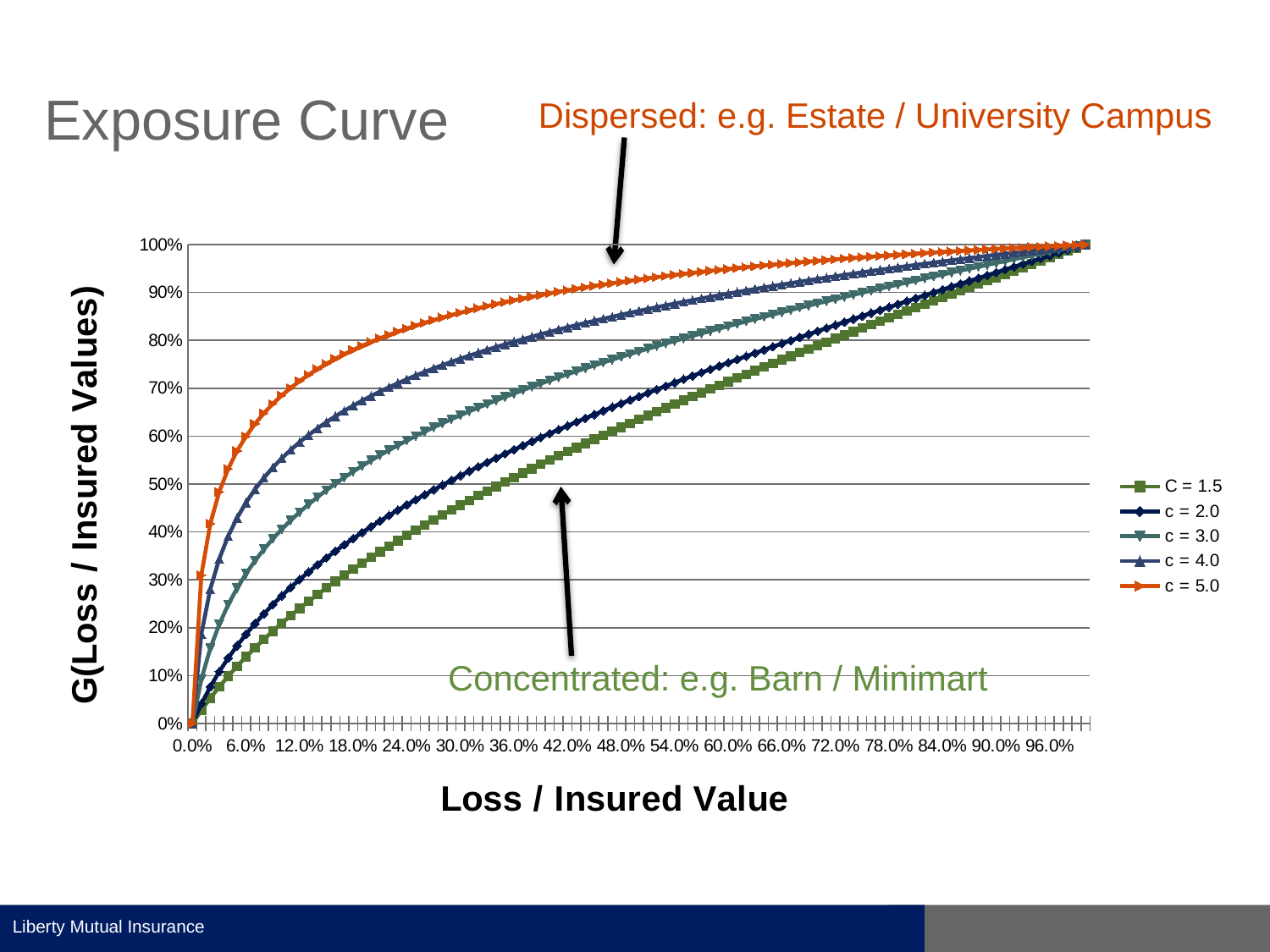

# Exposure Curve
Dispersed: e.g. Estate / University Campus

### Chart

| Category |  |  |  |  |  |
|---|---|---|---|---|---|
| 0 | 0.0 | 0.0 | 0.0 | 0.0 | 0.0 |
| 0.01 | 0.027497516021316913 | 0.04095007532951609 | 0.09215864158600212 | 0.1869807202193917 | 0.30984897666083944 |
| 0.02 | 0.05288772591597768 | 0.07655101695705951 | 0.1568894600317493 | 0.2806142746784203 | 0.4173951219717566 |
| 0.03 | 0.07651297882054395 | 0.10811998689142473 | 0.20697934593296416 | 0.3436128260413348 | 0.48373151248967905 |
| 0.04 | 0.09863887706355484 | 0.13654122920198208 | 0.24794368296072541 | 0.3911669427720913 | 0.5316366984706081 |
| 0.05 | 0.11947562850568332 | 0.16243719207900753 | 0.28267038935803984 | 0.42938522737370427 | 0.5690398176156818 |
| 0.06 | 0.13919245353663032 | 0.18626265232043995 | 0.3128623064749058 | 0.46134387026605855 | 0.5996490644887603 |
| 7.0000000000000007E-2 | 0.15792759288333338 | 0.20836000556217013 | 0.339608253799766 | 0.4888115666456254 | 0.6255006828606264 |
| 0.08 | 0.17579543582366486 | 0.2289934919321235 | 0.36364681186454073 | 0.5128993504817861 | 0.6478339714489091 |
| 0.09 | 0.1928917092035993 | 0.24837130922809664 | 0.38550209441046146 | 0.5343509807268471 | 0.6674595661135128 |
| 0.1 | 0.20929732778270094 | 0.26666041925501494 | 0.4055595039775096 | 0.5536888723297356 | 0.6849368520486591 |
| 0.11 | 0.225081300076699 | 0.2839967658539272 | 0.42411073627061685 | 0.5712940531753079 | 0.7006681398818738 |
| 0.12 | 0.24030295477099448 | 0.300492511731937 | 0.44138189418664614 | 0.5874529889076378 | 0.7149524731643186 |
| 0.13 | 0.25501366985201884 | 0.3162412805431014 | 0.457551790041122 | 0.6023864969596012 | 0.7280182021610643 |
| 0.14000000000000001 | 0.2692582320617445 | 0.3313220296845343 | 0.47276427841438406 | 0.6162683898993023 | 0.7400436476472212 |
| 0.15 | 0.28307591764075296 | 0.34580196178707673 | 0.4871368135635427 | 0.629237937132142 | 0.7511707260734344 |
| 0.16 | 0.29650136023662554 | 0.35973874774684284 | 0.5007665386638558 | 0.6414084523333942 | 0.7615142305530981 |
| 0.17 | 0.3095652543749605 | 0.3731822478616625 | 0.5137347147457856 | 0.6528733677693029 | 0.7711683305913255 |
| 0.18 | 0.3222949305183441 | 0.3861758611938815 | 0.5261100045914111 | 0.6637106294717676 | 0.7802112344105154 |
| 0.19 | 0.3347148288541315 | 0.3987575955479603 | 0.5379509494336766 | 0.6739859412115342 | 0.7887086039549701 |
| 0.2 | 0.34684689248651956 | 0.4109609247275077 | 0.5493078654386349 | 0.6837552011620642 | 0.7967161027556845 |
| 0.21 | 0.3587108959454085 | 0.42281548188589146 | 0.5602243158092176 | 0.6930663609585266 | 0.8042813281557121 |
| 0.22 | 0.3703247213757127 | 0.434347625195978 | 0.5707382676020749 | 0.701960864045227 | 0.8114452982052078 |
| 0.23 | 0.3817045920986138 | 0.44558090305473036 | 0.5808830109716191 | 0.7104747726315832 | 0.8182436109831525 |
| 0.24 | 0.39286527120440495 | 0.45653643950194345 | 0.590687897086386 | 0.7186396608070229 | 0.8247073593033467 |
| 0.25 | 0.4038202312774464 | 0.467233255730718 | 0.6001789360154661 | 0.726483329728033 | 0.8308638602413055 |
| 0.26 | 0.414581800147089 | 0.47768853999901784 | 0.6093792853096247 | 0.7340303857888757 | 0.8367372427235442 |
| 0.27 | 0.4251612866170606 | 0.48791787557142263 | 0.6183096524134174 | 0.7413027121167564 | 0.8423489250804352 |
| 0.28000000000000003 | 0.4355690893858587 | 0.49793543428685666 | 0.6269886285253722 | 0.7483198561718687 | 0.8477180064000334 |
| 0.28999999999999998 | 0.4458147917849548 | 0.5077541417911059 | 0.6354329674593446 | 0.7550993507518899 | 0.8528615897050256 |
| 0.3 | 0.455907244494828 | 0.517385819270358 | 0.6436578200335037 | 0.7616569816764832 | 0.8577950507265816 |
| 0.31 | 0.46585463802452 | 0.5268413055855569 | 0.6516769322353969 | 0.768007012438977 | 0.8625322629078618 |
| 0.32 | 0.4756645664384287 | 0.5361305629725862 | 0.6595028136800921 | 0.7741623738687848 | 0.8670857869217646 |
| 0.33 | 0.4853440835690629 | 0.5452627688926003 | 0.6671468815502383 | 0.7801348251469445 | 0.8714670312139086 |
| 0.34 | 0.49489975275466364 | 0.5542463961547804 | 0.6746195841793604 | 0.7859350912151354 | 0.8756863887293402 |
| 0.35 | 0.5043376909767839 | 0.5630892830638198 | 0.6819305076383254 | 0.7915729806132733 | 0.8797533539408176 |
| 0.36 | 0.5136636081379772 | 0.5717986950463884 | 0.6890884680552097 | 0.7970574869983561 | 0.8836766234890866 |
| 0.37 | 0.5228828421080721 | 0.5803813789693361 | 0.6961015919004557 | 0.8023968769835271 | 0.8874641831141606 |
| 0.38 | 0.5320003900746917 | 0.5888436111656858 | 0.7029773860721797 | 0.8075987664514505 | 0.8911233830591969 |
| 0.39 | 0.5410209366561928 | 0.5971912400233843 | 0.7097227992981937 | 0.8126701871104949 | 0.894661003733974 |
| 0.4 | 0.5499488791702746 | 0.6054297238592445 | 0.7163442761145747 | 0.8176176447535077 | 0.8980833131099029 |
| 0.41 | 0.5587883503968839 | 0.6135641646909543 | 0.7228478044723984 | 0.8224471704303219 | 0.9013961170653629 |
| 0.42 | 0.5675432391279248 | 0.6215993384290425 | 0.7292389578544456 | 0.8271643655438258 | 0.9046048036955706 |
| 0.43 | 0.5762172087571966 | 0.6295397219348375 | 0.7355229326445251 | 0.8317744417153864 | 0.9077143824349458 |
| 0.44 | 0.5848137141307729 | 0.6373895173269366 | 0.7417045813774323 | 0.8362822561311796 | 0.9107295187041163 |
| 0.45 | 0.5933360168496827 | 0.6451526738653179 | 0.7477884424027237 | 0.8406923429705726 | 0.9136545646821957 |
| 0.46 | 0.6017871991925243 | 0.6528329076971938 | 0.7537787664166754 | 0.8450089414264075 | 0.916493586712975 |
| 0.47 | 0.6101701768048238 | 0.660433719710574 | 0.7596795402510138 | 0.8492360207512746 | 0.9192503897774362 |
| 0.48 | 0.6184877102840552 | 0.6679584117091177 | 0.765494508251895 | 0.8533773027007143 | 0.921928539401549 |
| 0.49 | 0.6267424157737795 | 0.675410101094252 | 0.7712271915362533 | 0.8574362816913762 | 0.9245313813152788 |
| 0.5 | 0.6349367746669917 | 0.6827917342169219 | 0.7768809053735001 | 0.8614162429477683 | 0.927062059134251 |
| 0.51 | 0.6430731425071632 | 0.6901060985411138 | 0.7824587749074047 | 0.8653202788737271 | 0.9295235302980355 |
| 0.52 | 0.6511537571653783 | 0.6973558337438741 | 0.787963749404796 | 0.8691513038530206 | 0.9319185804673459 |
| 0.53 | 0.6591807463631691 | 0.7045434418615385 | 0.7933986151936984 | 0.8729120676565659 | 0.934249836555583 |
| 0.54 | 0.6671561346029684 | 0.7116712965789054 | 0.7987660074329435 | 0.876605167610758 | 0.936519778547281 |
| 0.55000000000000004 | 0.6750818495613626 | 0.7187416517468314 | 0.8040684208376624 | 0.8802330596618118 | 0.9387307502364997 |
| 0.56000000000000005 | 0.6829597279944317 | 0.7257566492039392 | 0.8093082194698782 | 0.8837980684541533 | 0.9408849690014875 |
| 0.56999999999999995 | 0.6907915211992564 | 0.7327183259696122 | 0.8144876456903164 | 0.887302396526463 | 0.94298453471758 |
| 0.57999999999999996 | 0.6985789000710978 | 0.7396286208679961 | 0.8196088283562203 | 0.8907481327164631 | 0.9450314378979292 |
| 0.59 | 0.7063234597917145 | 0.7464893806362197 | 0.8246737903401181 | 0.8941372598547788 | 0.9470275671409787 |
| 0.6 | 0.7140267241806989 | 0.7533023655643262 | 0.8296844554359468 | 0.8974716618188231 | 0.9489747159543478 |
| 0.61 | 0.7216901497385488 | 0.7600692547093817 | 0.8346426547114744 | 0.900753130009559 | 0.9508745890167521 |
| 0.62 | 0.729315129407373 | 0.7667916507218042 | 0.8395501323594582 | 0.9039833693068662 | 0.9527288079326014 |
| 0.63 | 0.7369029960726228 | 0.7734710843180452 | 0.8444085510942696 | 0.9071640035531068 | 0.9545389165278141 |
| 0.64 | 0.7444550258270161 | 0.7801090184303046 | 0.8492194971357085 | 0.9102965806090269 | 0.956306385730053 |
| 0.65 | 0.7519724410158228 | 0.7867068520608957 | 0.8539844848173361 | 0.9133825770214143 | 0.9580326180719181 |
| 0.66 | 0.7594564130809037 | 0.7932659238661646 | 0.8587049608527676 | 0.9164234023377485 | 0.9597189518515221 |
| 0.67 | 0.7669080652193001 | 0.7997875154924451 | 0.8633823082899494 | 0.9194204030993884 | 0.9613666649812621 |
| 0.68 | 0.7743284748707441 | 0.8062728546843879 | 0.8680178501804087 | 0.9223748665416429 | 0.9629769785524223 |
| 0.69 | 0.7817186760471739 | 0.812723118184076 | 0.8726128529877825 | 0.9252880240261397 | 0.9645510601404153 |
| 0.7 | 0.7890796615161852 | 0.8191394344376264 | 0.8771685297575488 | 0.9281610542284358 | 0.9660900268729908 |
| 0.71 | 0.7964123848493126 | 0.8255228861244426 | 0.8816860430677577 | 0.9309950861014866 | 0.9675949482815214 |
| 0.72 | 0.8037177623450966 | 0.8318745125229083 | 0.8861665077786763 | 0.9337912016336533 | 0.9690668489535159 |
| 0.73 | 0.8109966748360435 | 0.8381953117250736 | 0.8906109935975728 | 0.9365504384180889 | 0.9705067110027624 |
| 0.74 | 0.8182499693878271 | 0.8444862427117783 | 0.8950205274733546 | 0.9392737920487875 | 0.9719154763719472 |
| 0.75 | 0.8254784608983813 | 0.8507482272986574 | 0.8993960958344341 | 0.9419622183571319 | 0.9732940489811995 |
| 0.76 | 0.8326829336039092 | 0.8569821519625705 | 0.9037386466819787 | 0.9446166355015225 | 0.9746432967347779 |
| 0.77 | 0.8398641424982681 | 0.8631888695571861 | 0.9080490915496168 | 0.9472379259215141 | 0.975964053396988 |
| 0.78 | 0.8470228146716632 | 0.8693692009257161 | 0.9123283073396996 | 0.9498269381668665 | 0.9772571203474317 |
| 0.79 | 0.8541596505741231 | 0.8755239364181298 | 0.9165771380453333 | 0.9523844886110026 | 0.9785232682247855 |
| 0.8 | 0.8612753252087946 | 0.8816538373195757 | 0.9207963963666054 | 0.9549113630575241 | 0.9797632384674969 |
| 0.81 | 0.8683704892597076 | 0.8877596371961918 | 0.9249868652287138 | 0.9574083182477 | 0.9809777447590641 |
| 0.82 | 0.8754457701583016 | 0.8938420431639879 | 0.9291492992090598 | 0.9598760832761598 | 0.982167474384904 |
| 0.83 | 0.882501773092684 | 0.8999017370860344 | 0.9332844258797789 | 0.962315360921423 | 0.9833330895072222 |
| 0.84 | 0.88953908196329 | 0.9059393767027781 | 0.937392947071653 | 0.964726828897339 | 0.9844752283637622 |
| 0.85 | 0.8965582602883408 | 0.9119555966999338 | 0.9414755400648668 | 0.9671111410310034 | 0.9855945063958257 |
| 0.86 | 0.9035598520622518 | 0.917951009718057 | 0.9455328587116338 | 0.9694689283722938 | 0.9866915173105147 |
| 0.87 | 0.9105443825699071 | 0.9239262073075916 | 0.949565534495315 | 0.9718008002397115 | 0.9877668340817469 |
| 0.88 | 0.9175123591595155 | 0.9298817608329027 | 0.953574177530297 | 0.974107345206882 | 0.9888210098942335 |
| 0.89 | 0.9244642719765603 | 0.9358182223285408 | 0.9575593775065642 | 0.9763891320337067 | 0.9898545790342755 |
| 0.9 | 0.9314005946611866 | 0.941736125310748 | 0.9615217045825921 | 0.9786467105458465 | 0.9908680577309373 |
| 0.91 | 0.9383217850111998 | 0.9476359855469952 | 0.9654617102299252 | 0.9808806124659423 | 0.9918619449508782 |
| 0.92 | 0.9452282856127056 | 0.9535183017861394 | 0.9693799280325408 | 0.9830913521997197 | 0.992836723149874 |
| 0.93 | 0.952120524440276 | 0.9593835564516053 | 0.973276874443873 | 0.9852794275798805 | 0.9937928589838332 |
| 0.94 | 0.9589989154284038 | 0.9652322162998255 | 0.9771530495041646 | 0.9874453205704713 | 0.9947308039818974 |
| 0.95 | 0.9658638590158851 | 0.9710647330460194 | 0.9810089375206131 | 0.9895894979342286 | 0.9956509951840331 |
| 0.96 | 0.9727157426646668 | 0.9768815439592391 | 0.9848450077126067 | 0.9917124118652048 | 0.9965538557453356 |
| 0.97 | 0.9795549413545873 | 0.9826830724284956 | 0.9886617148241774 | 0.9938145005888243 | 0.9974397955091135 |
| 0.98 | 0.9863818180553524 | 0.9884697285016294 | 0.9924594997056526 | 0.9958961889313601 | 0.998309211550671 |
| 0.99 | 0.9931967241769961 | 0.9942419093985081 | 0.9962387898663456 | 0.9979578888606824 | 0.9991624886935649 |
| 1 | 1.0000000000000004 | 1.0000000000000002 | 1.0000000000000002 | 1.0 | 1.0000000000000002 |
Concentrated: e.g. Barn / Minimart